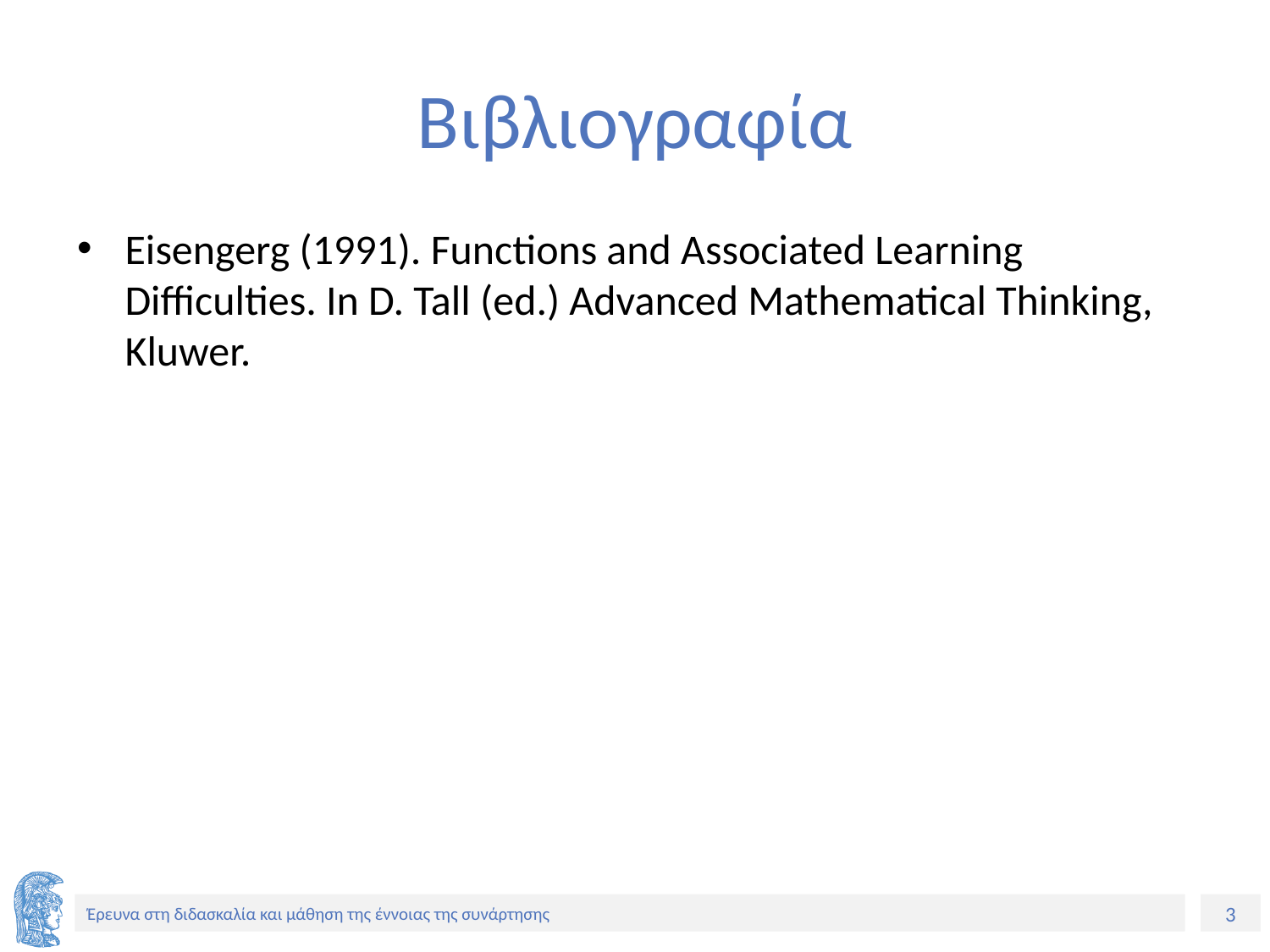

# Βιβλιογραφία
Eisengerg (1991). Functions and Associated Learning Difficulties. In D. Tall (ed.) Advanced Mathematical Thinking, Kluwer.